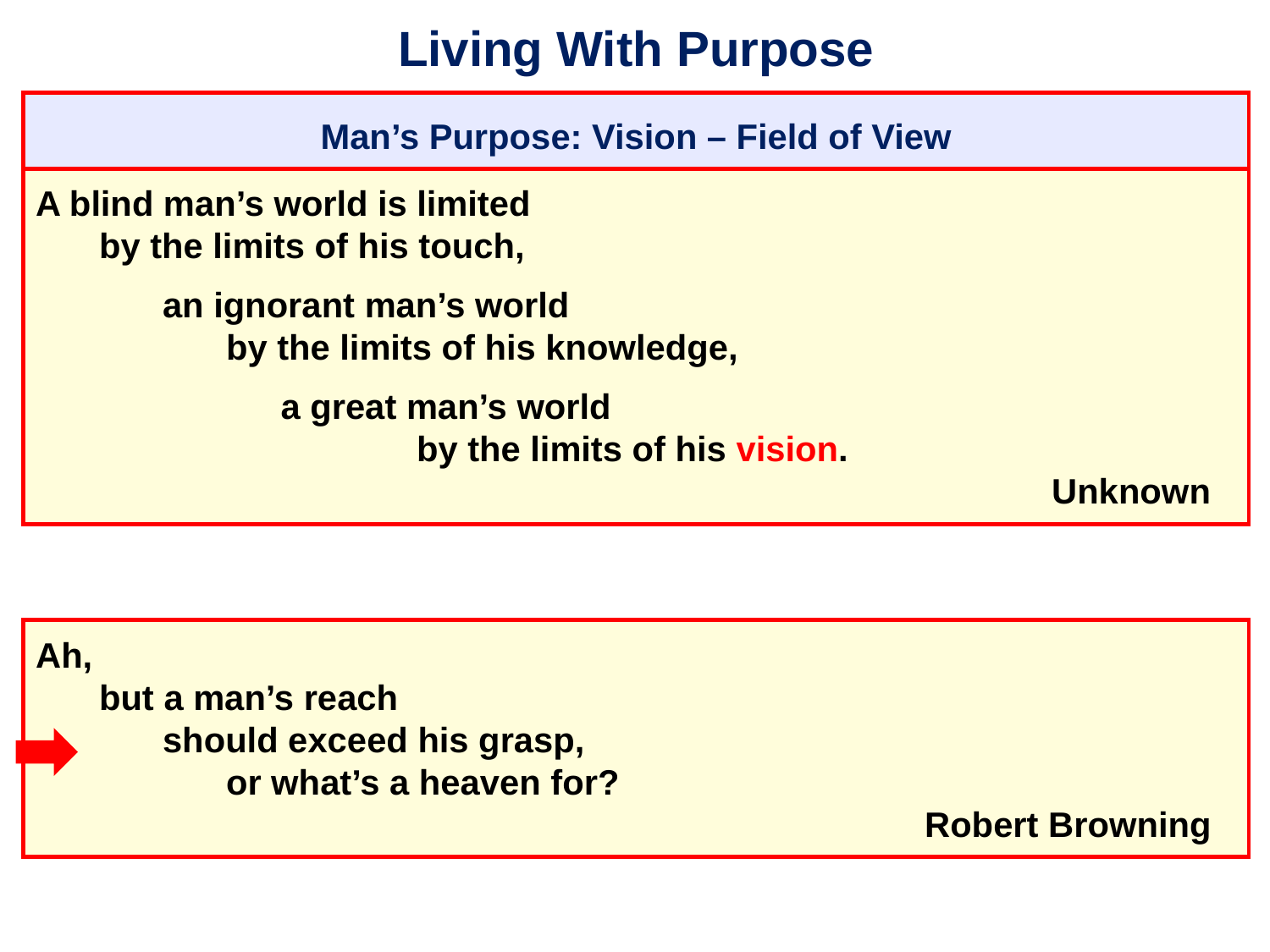

# Living With Purpose
Man’s Purpose: Vision – Field of View
A blind man’s world is limited
	by the limits of his touch,

		an ignorant man’s world
			by the limits of his knowledge,

				a great man’s world
						by the limits of his vision.
											Unknown
Ah,
	but a man’s reach
		should exceed his grasp,
			or what’s a heaven for?
										Robert Browning